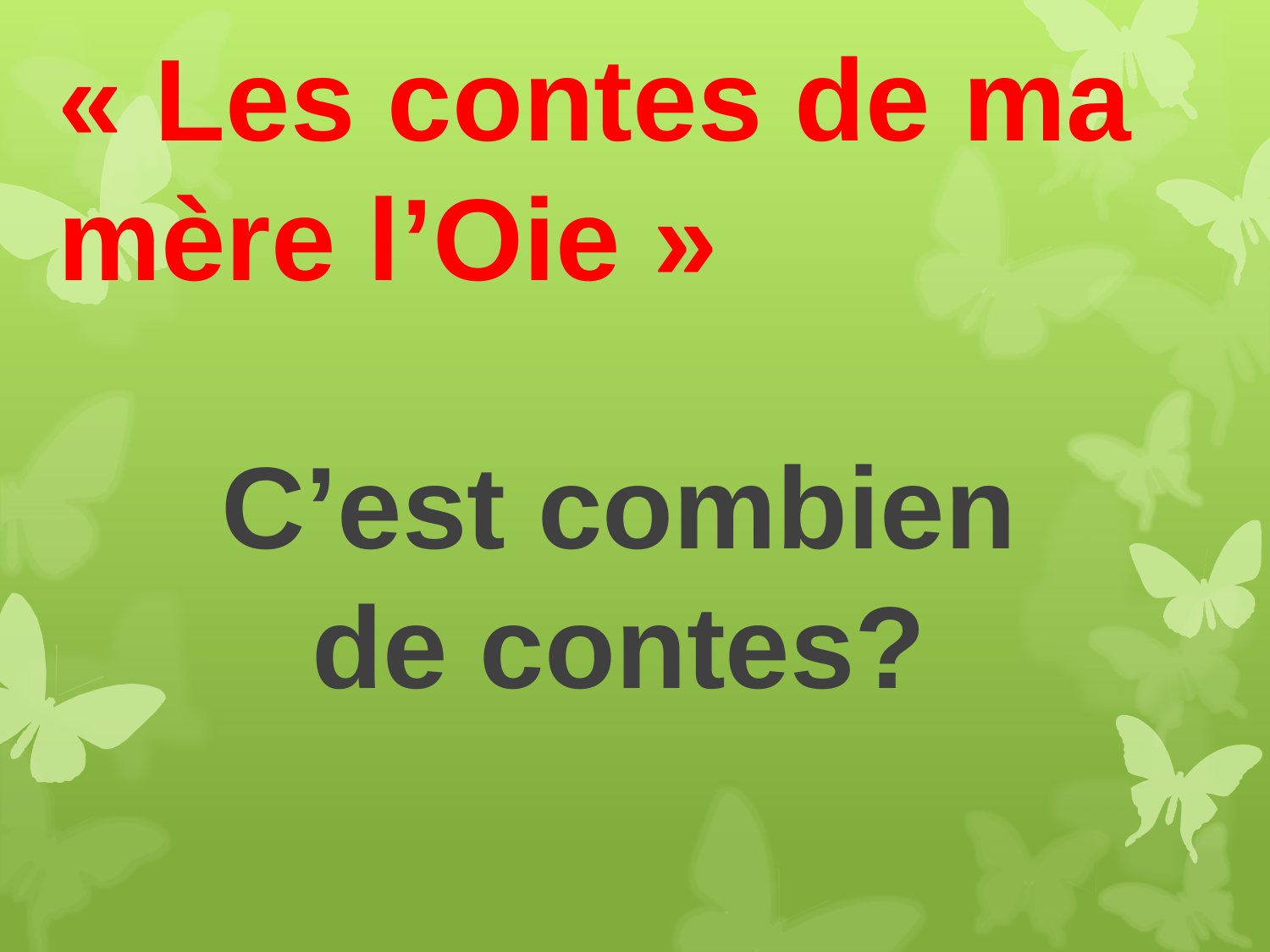

# « Les contes de ma mère l’Oie »
C’est combien de contes?